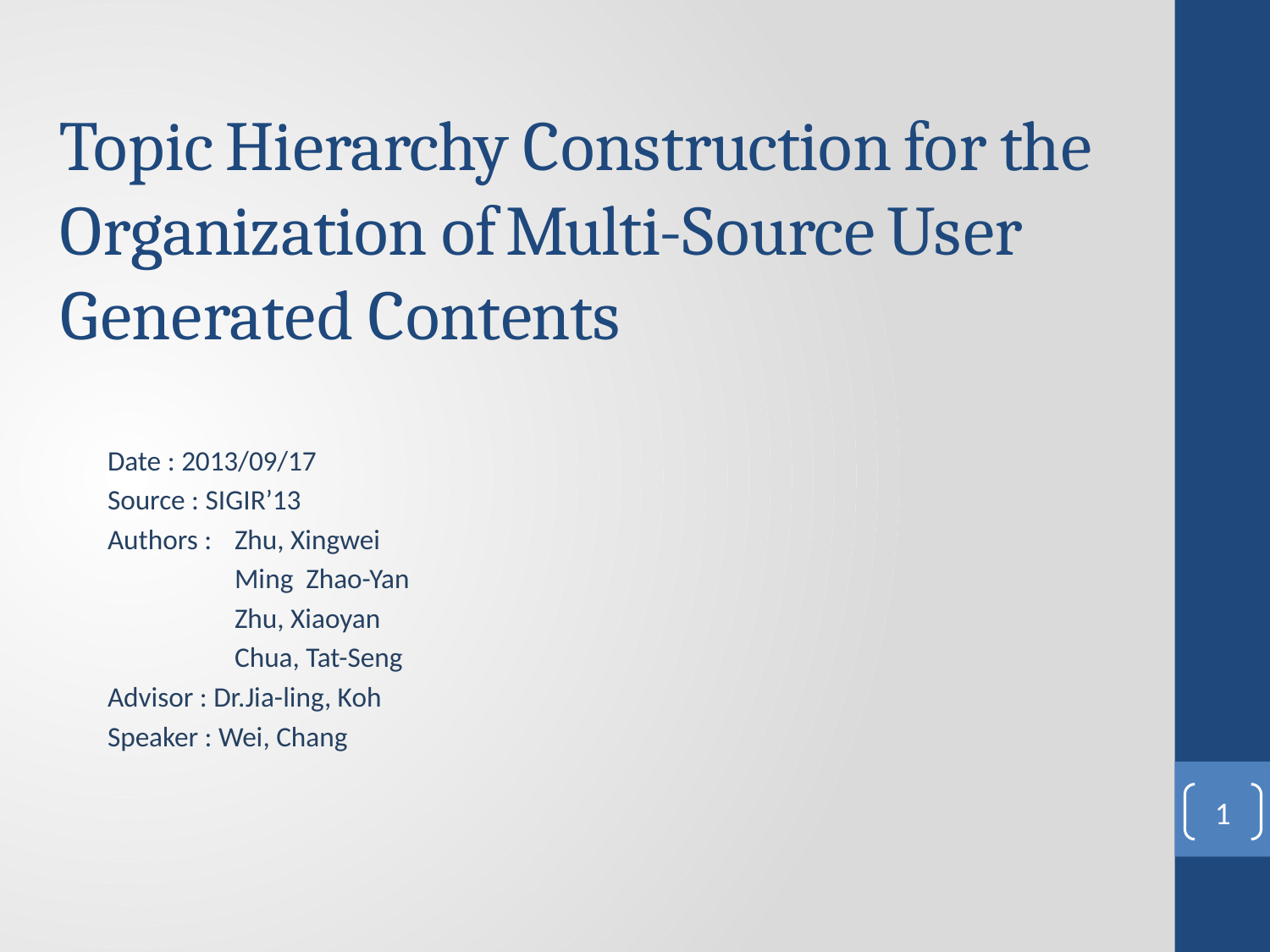

# Topic Hierarchy Construction for the Organization of Multi-Source User Generated Contents
Date : 2013/09/17
Source : SIGIR’13
Authors : 	Zhu, Xingwei
	Ming  Zhao-Yan
	Zhu, Xiaoyan
	Chua, Tat-Seng
Advisor : Dr.Jia-ling, Koh
Speaker : Wei, Chang

1